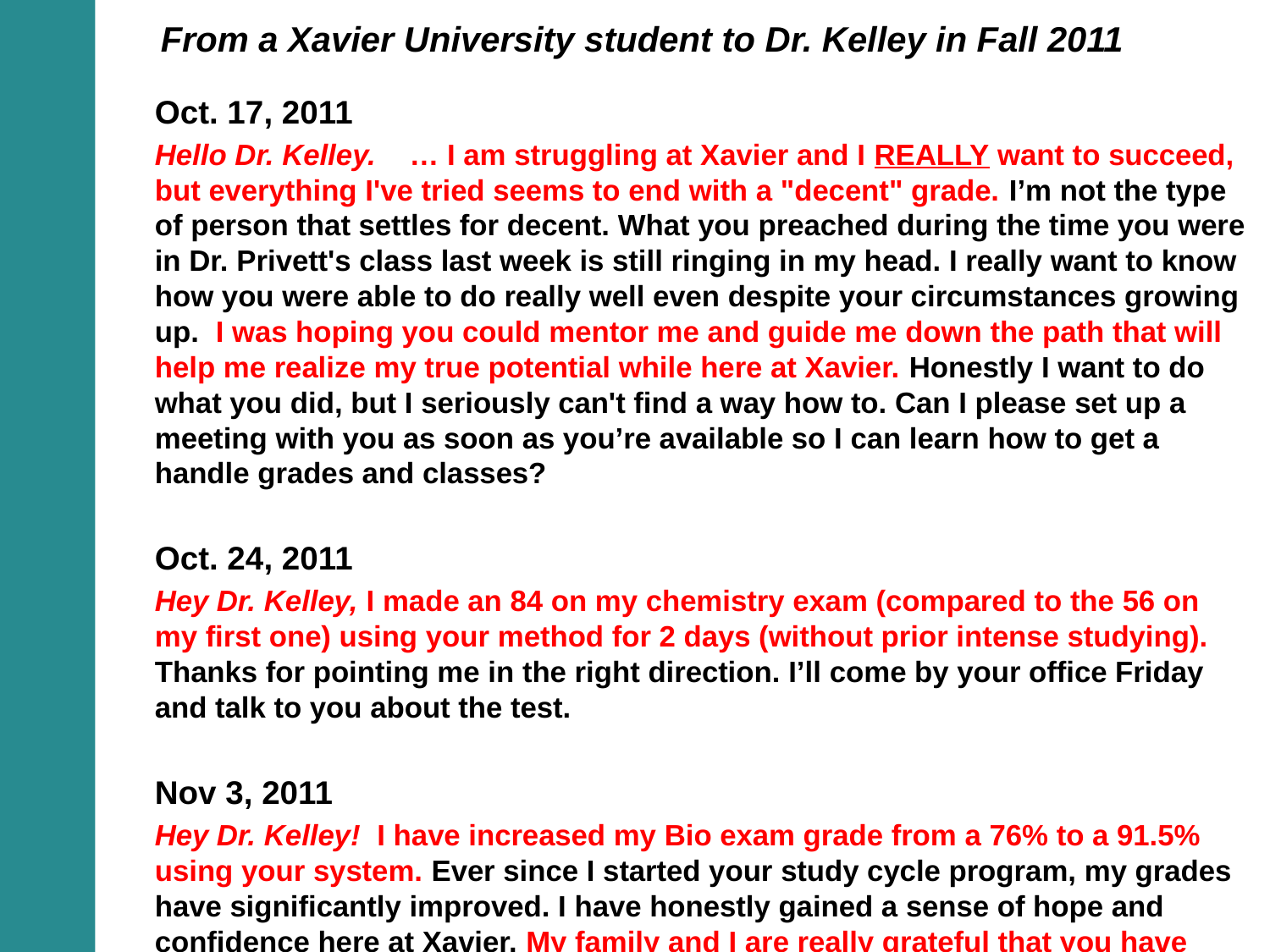

From a Xavier University student to Dr. Kelley in Fall 2011
Oct. 17, 2011
Hello Dr. Kelley.    … I am struggling at Xavier and I REALLY want to succeed, but everything I've tried seems to end with a "decent" grade. I’m not the type of person that settles for decent. What you preached during the time you were in Dr. Privett's class last week is still ringing in my head. I really want to know how you were able to do really well even despite your circumstances growing up.  I was hoping you could mentor me and guide me down the path that will help me realize my true potential while here at Xavier. Honestly I want to do what you did, but I seriously can't find a way how to. Can I please set up a meeting with you as soon as you’re available so I can learn how to get a handle grades and classes?

Oct. 24, 2011
Hey Dr. Kelley, I made an 84 on my chemistry exam (compared to the 56 on my first one) using your method for 2 days (without prior intense studying).  Thanks for pointing me in the right direction. I’ll come by your office Friday and talk to you about the test.

Nov 3, 2011
Hey Dr. Kelley!  I have increased my Bio exam grade from a 76% to a 91.5% using your system. Ever since I started your study cycle program, my grades have significantly improved. I have honestly gained a sense of hope and confidence here at Xavier. My family and I are really grateful that you have taken time to get me back on track.